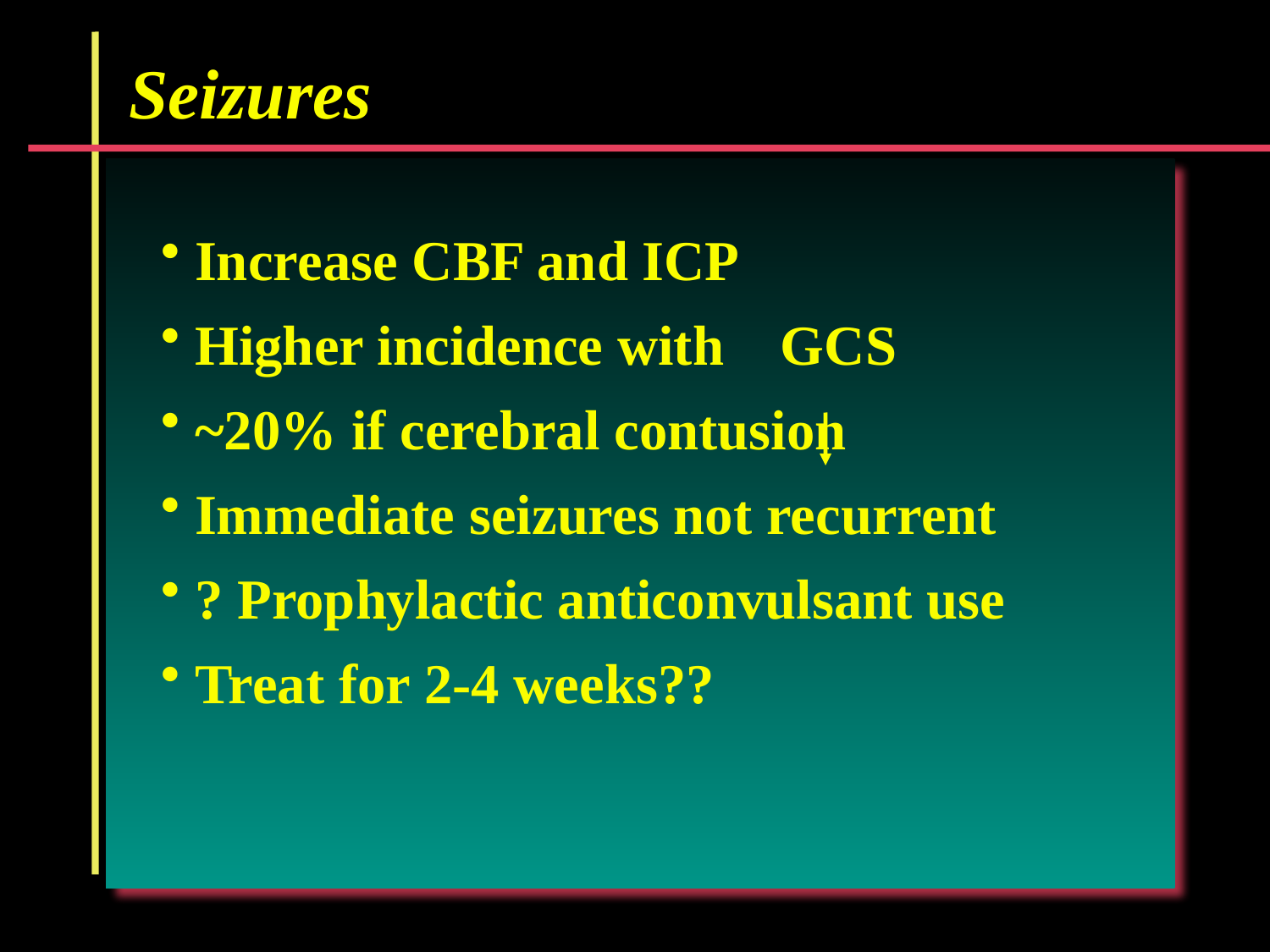

Seizures

 Increase CBF and ICP
 Higher incidence with    GCS
 ~20% if cerebral contusion
 Immediate seizures not recurrent
 ? Prophylactic anticonvulsant use
 Treat for 2-4 weeks??